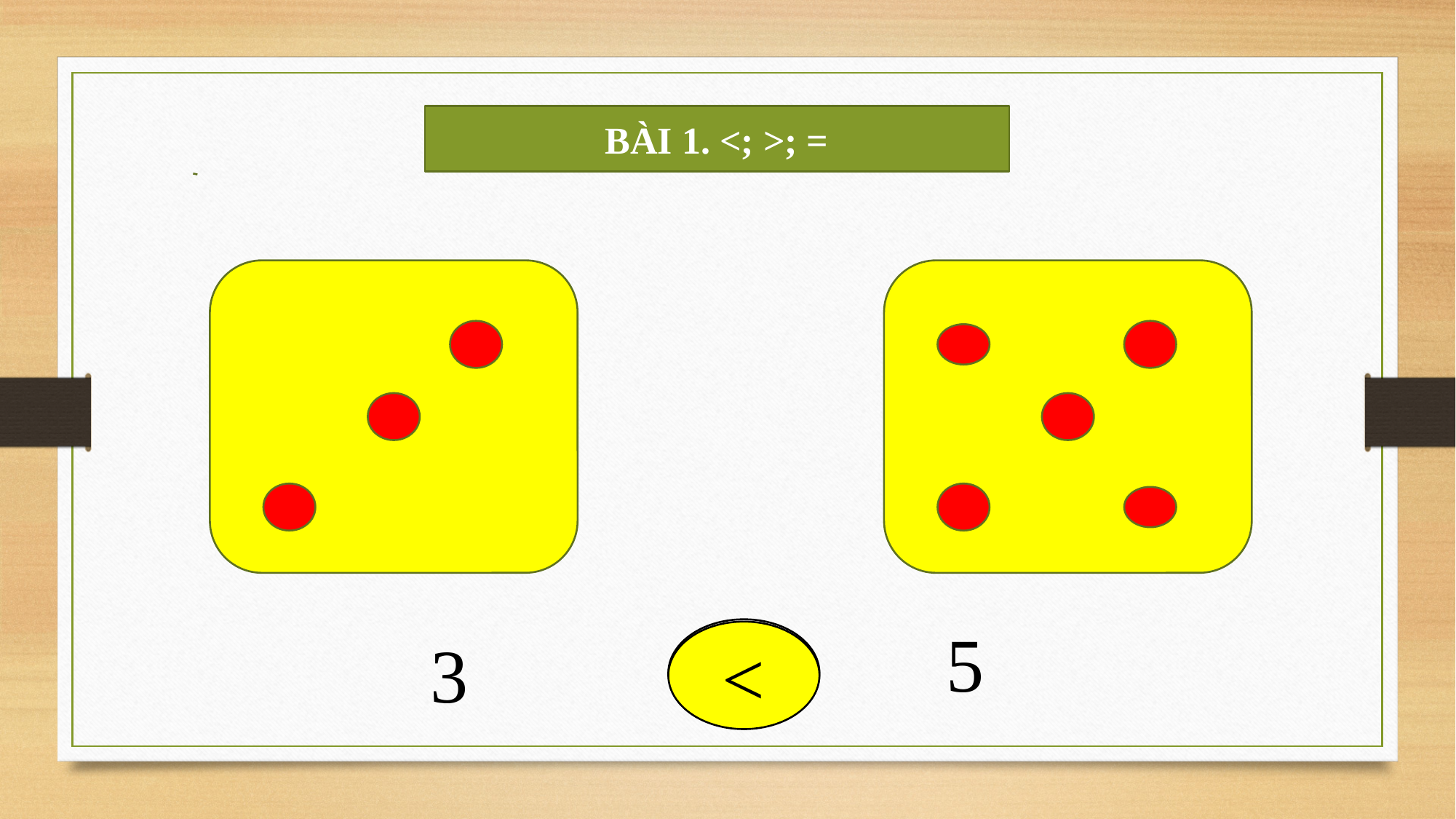

BÀI 1. <; >; =

5

3
<